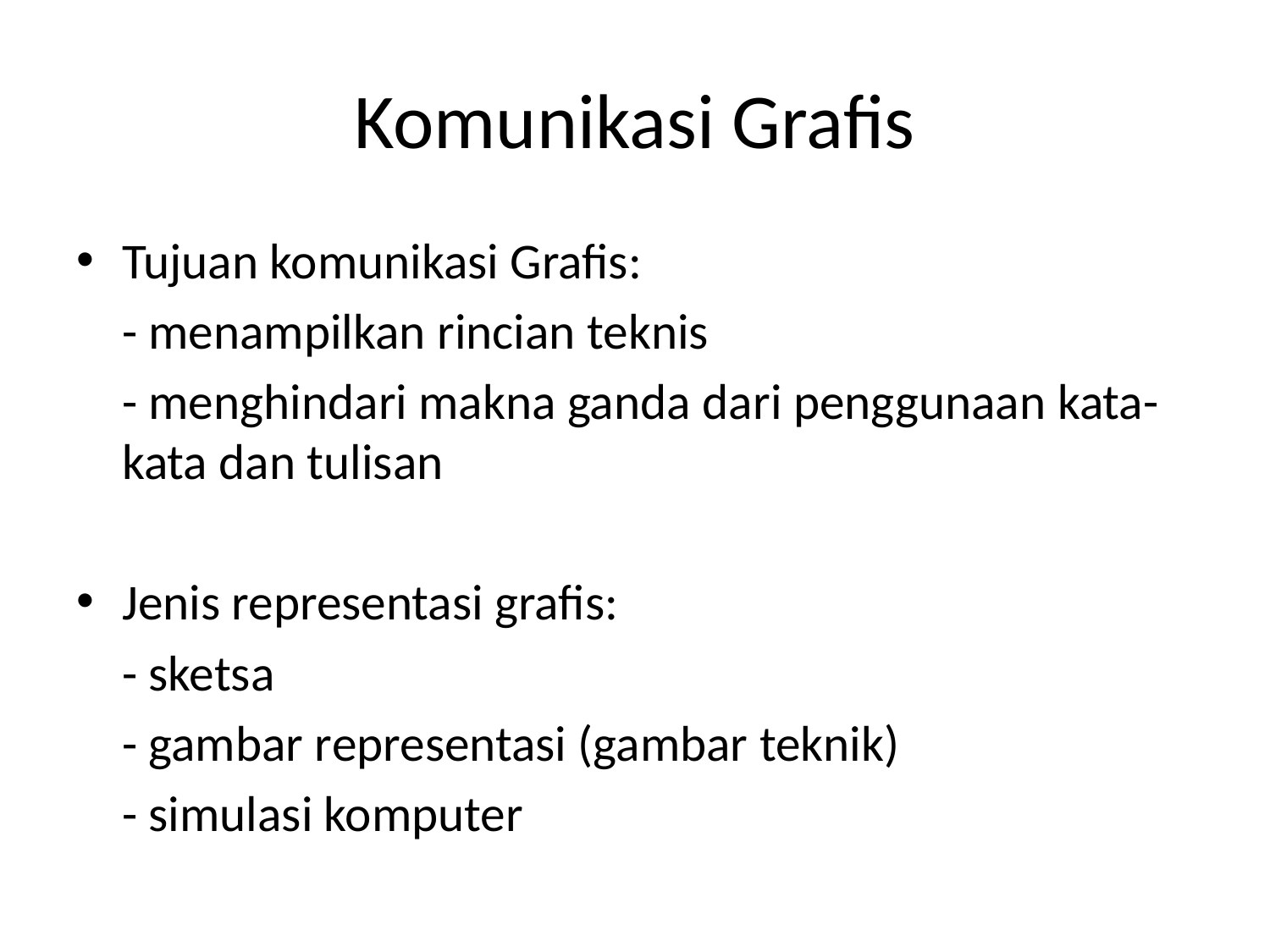

# Komunikasi Grafis
Tujuan komunikasi Grafis:
	- menampilkan rincian teknis
	- menghindari makna ganda dari penggunaan kata-kata dan tulisan

Jenis representasi grafis:
	- sketsa
	- gambar representasi (gambar teknik)
	- simulasi komputer